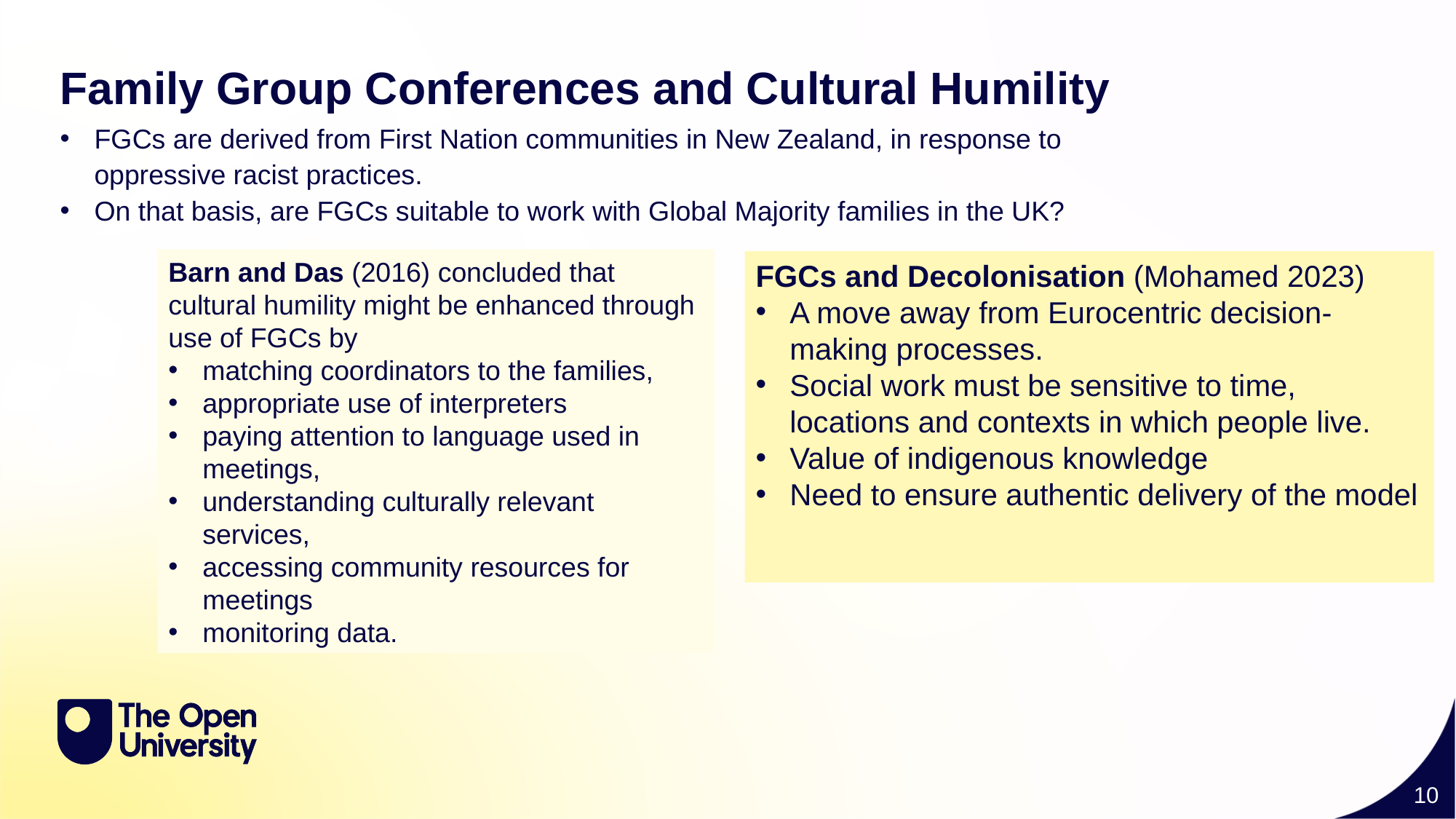

Slide Title 12
Family Group Conferences and Cultural Humility
FGCs are derived from First Nation communities in New Zealand, in response to oppressive racist practices.
On that basis, are FGCs suitable to work with Global Majority families in the UK?
Barn and Das (2016) concluded that cultural humility might be enhanced through use of FGCs by
matching coordinators to the families,
appropriate use of interpreters
paying attention to language used in meetings,
understanding culturally relevant services,
accessing community resources for meetings
monitoring data.
FGCs and Decolonisation (Mohamed 2023)
A move away from Eurocentric decision-making processes.
Social work must be sensitive to time, locations and contexts in which people live.
Value of indigenous knowledge
Need to ensure authentic delivery of the model